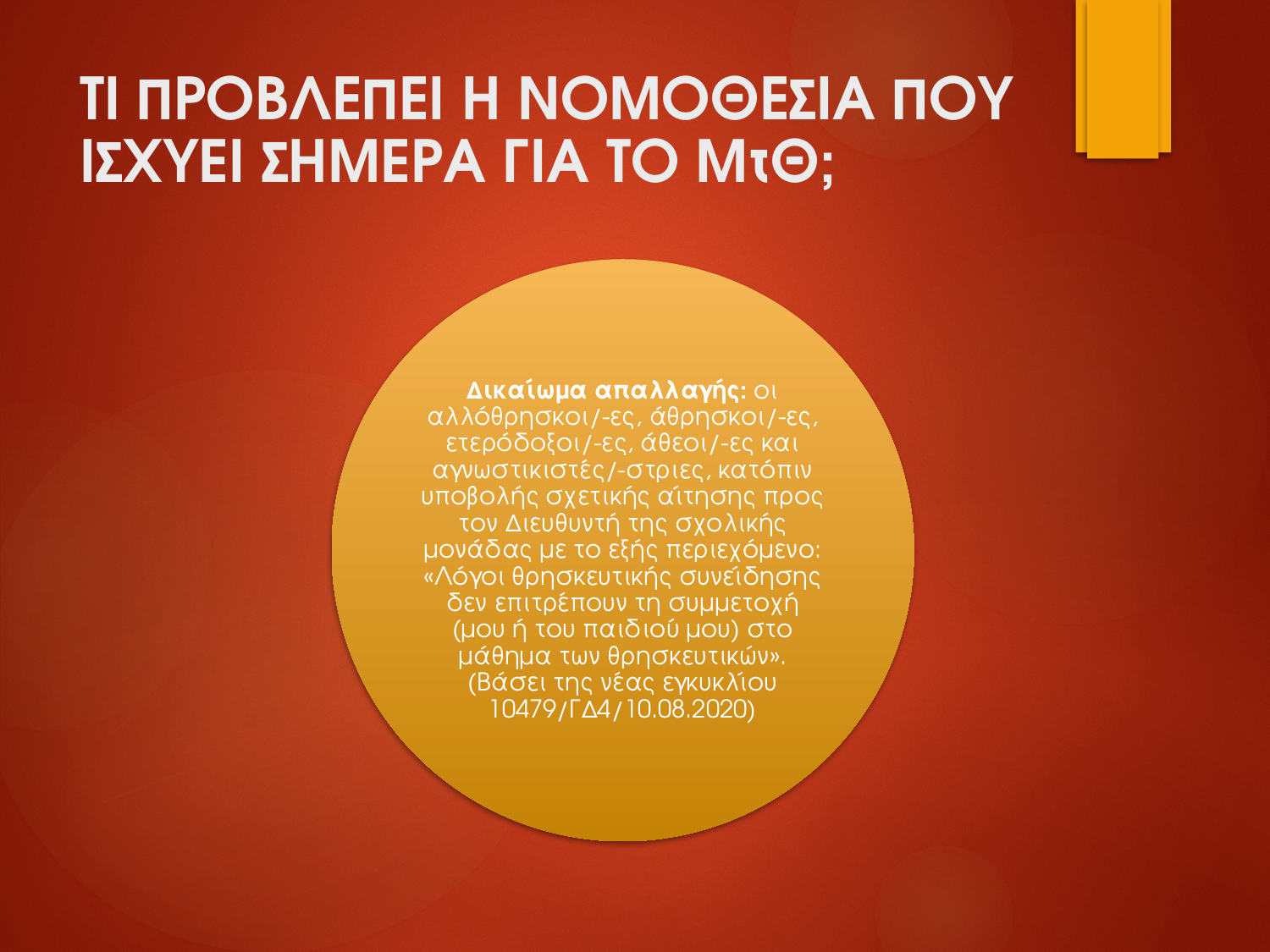

# ΤΙ ΠΡΟΒΛΕΠΕΙ Η ΝΟΜΟΘΕΣΙΑ ΠΟΥ ΙΣΧΥΕΙ ΣΗΜΕΡΑ ΓΙΑ ΤΟ ΜτΘ;

Δικαίωμα απαλλαγής: οι αλλόθρησκοι/-ες, άθρησκοι/-ες, ετερόδοξοι/-ες, άθεοι/-ες και αγνωστικιστές/-στριες, κατόπιν υποβολής σχετικής αίτησης προς τον Διευθυντή της σχολικής μονάδας με το εξής περιεχόμενο: «Λόγοι θρησκευτικής συνείδησης δεν επιτρέπουν τη συμμετοχή (μου ή του παιδιού μου) στο μάθημα των θρησκευτικών». (Βάσει της νέας εγκυκλίου 10479/ΓΔ4/10.08.2020)